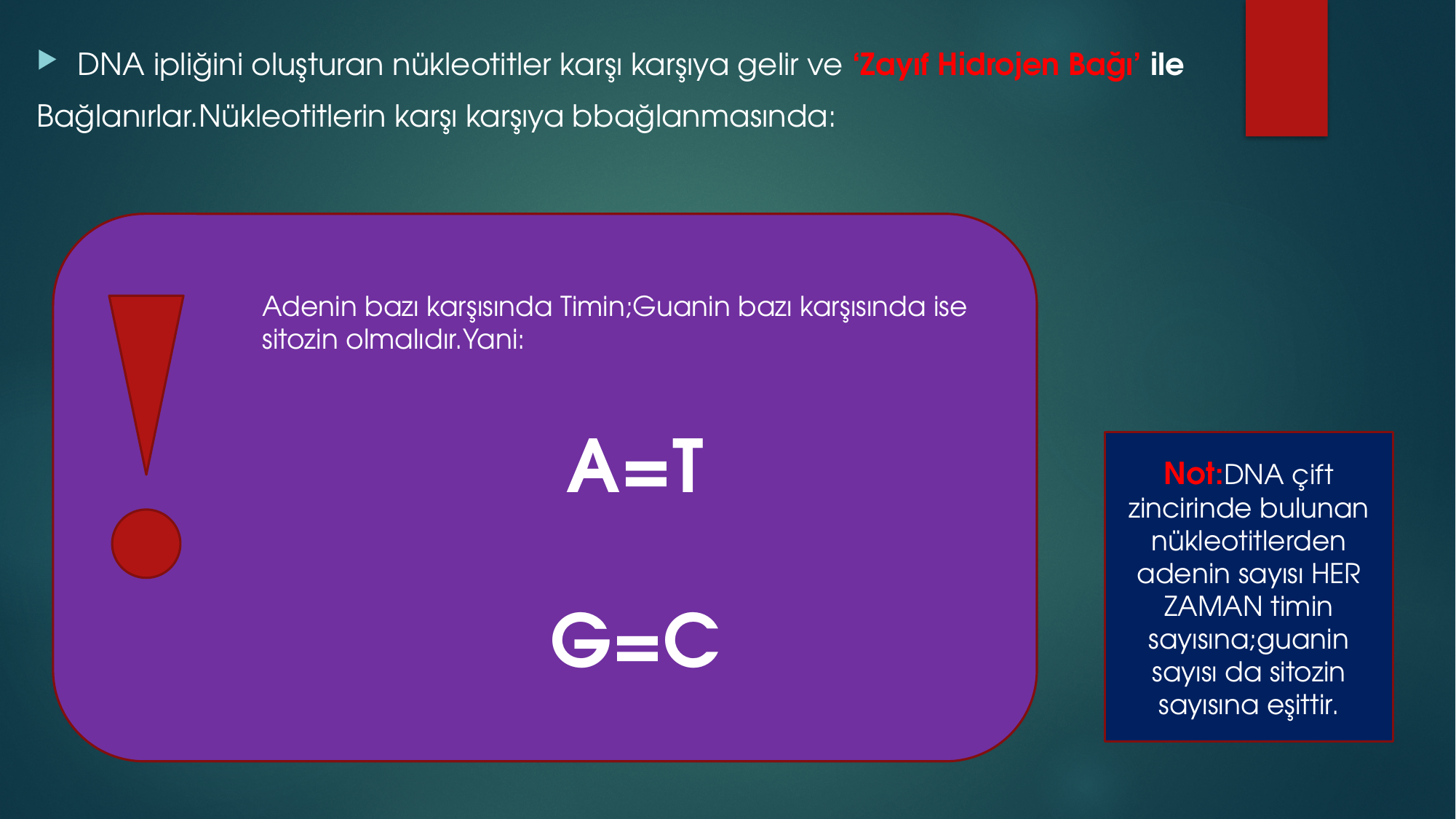

DNA ipliğini oluşturan nükleotitler karşı karşıya gelir ve ‘Zayıf Hidrojen Bağı’ ile
Bağlanırlar.Nükleotitlerin karşı karşıya bbağlanmasında:

Adenin bazı karşısında Timin;Guanin bazı karşısında ise sitozin olmalıdır.Yani:

A=T

G=C

Not:DNA çift zincirinde bulunan nükleotitlerden adenin sayısı HER ZAMAN timin sayısına;guanin sayısı da sitozin sayısına eşittir.